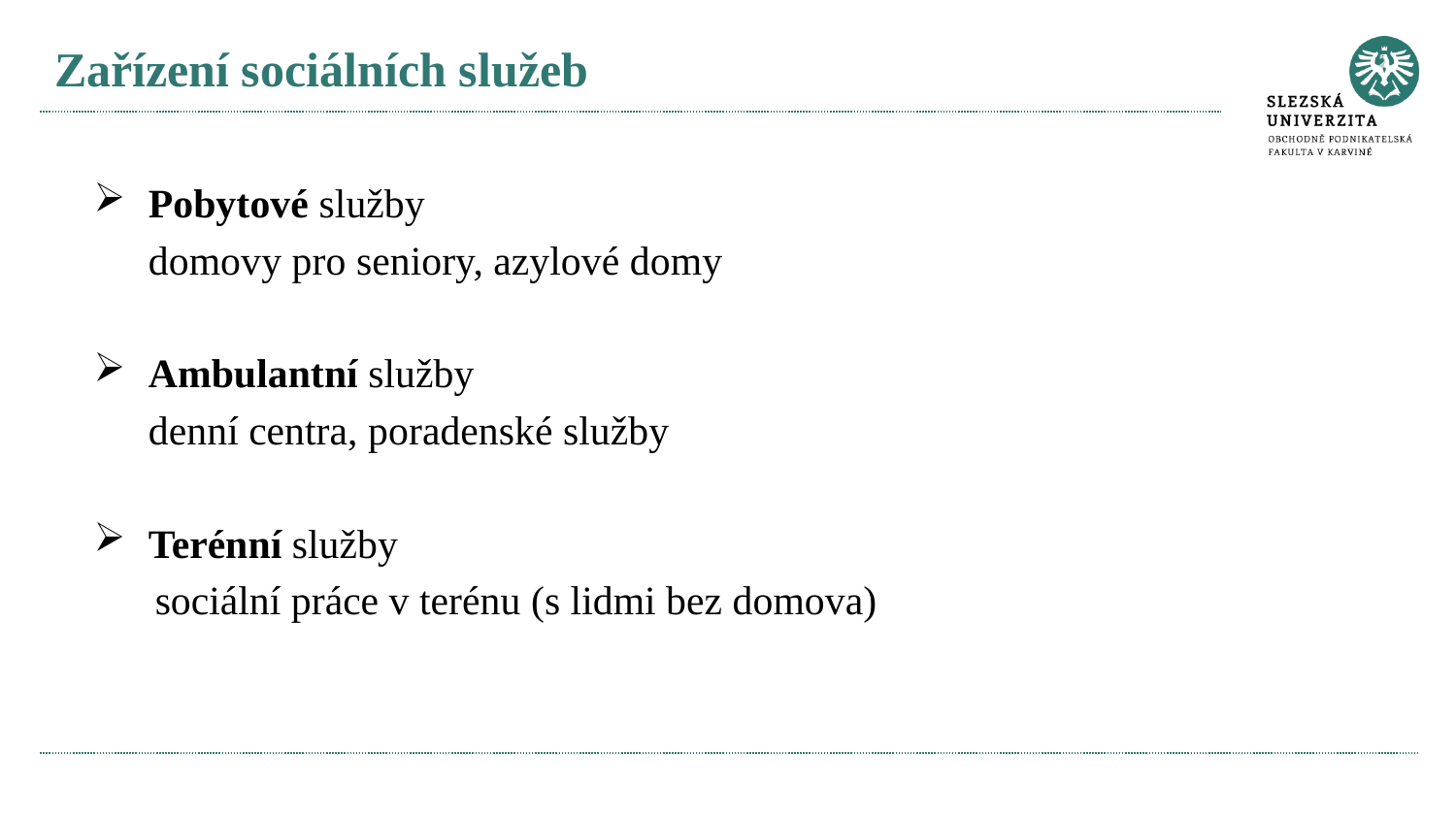

# Zařízení sociálních služeb
Pobytové služby
	domovy pro seniory, azylové domy

Ambulantní služby
	denní centra, poradenské služby

Terénní služby
      sociální práce v terénu (s lidmi bez domova)